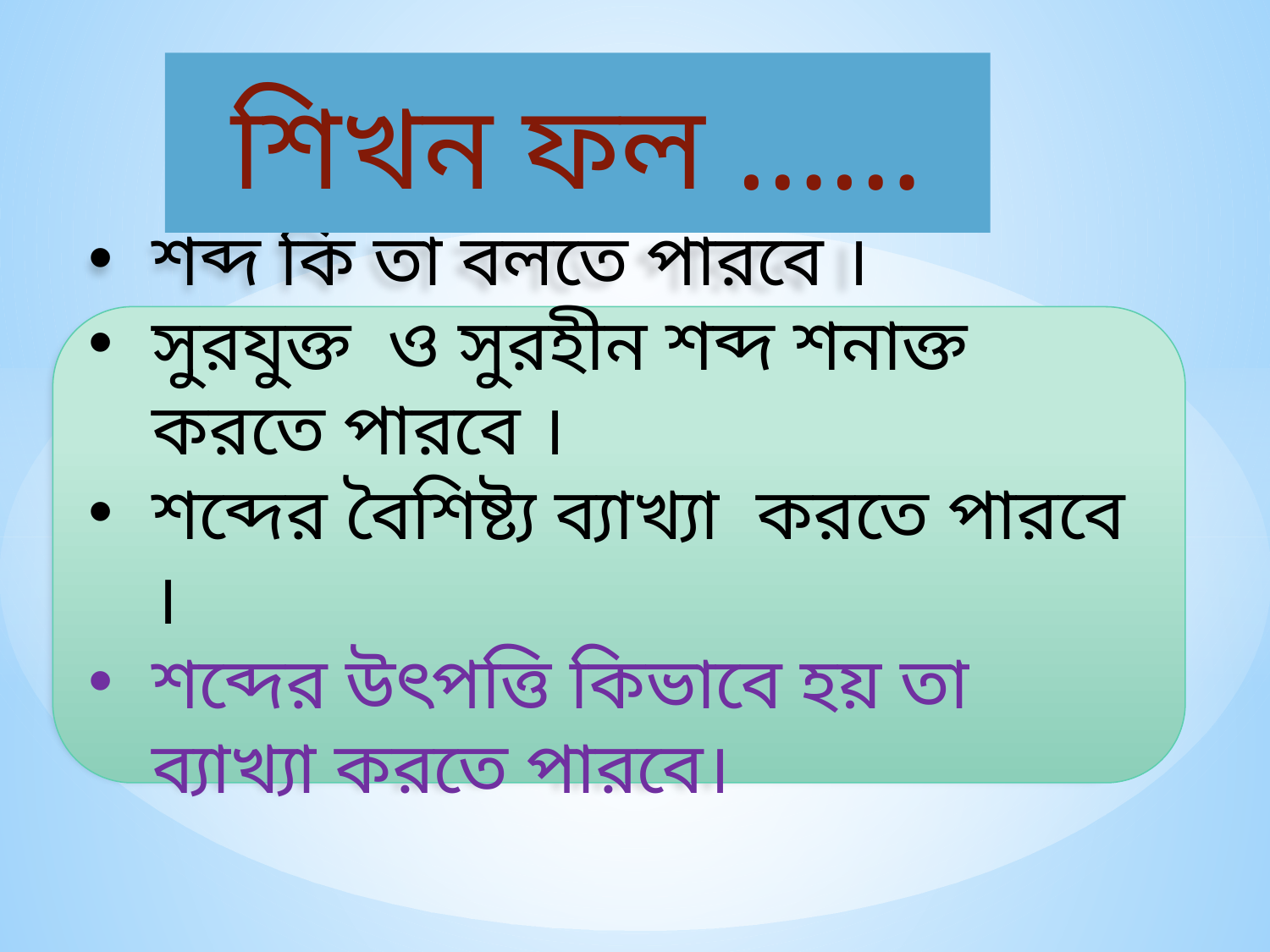

শিখন ফল ……
শব্দ কি তা বলতে পারবে ।
সুরযুক্ত  ও সুরহীন শব্দ শনাক্ত করতে পারবে ।
শব্দের বৈশিষ্ট্য ব্যাখ্যা  করতে পারবে ।
শব্দের উৎপত্তি কিভাবে হয় তা ব্যাখ্যা করতে পারবে।